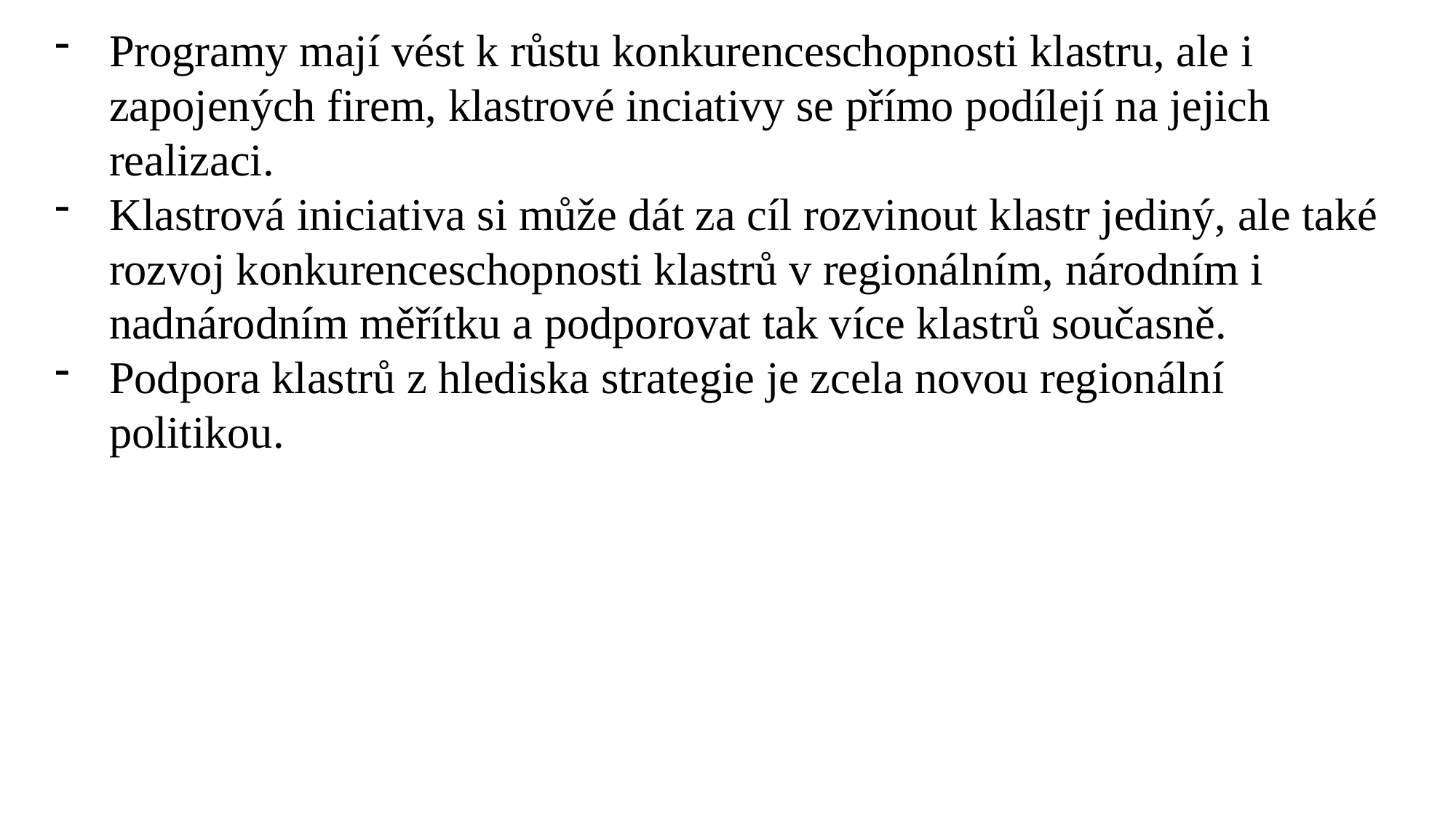

Programy mají vést k růstu konkurenceschopnosti klastru, ale i zapojených firem, klastrové inciativy se přímo podílejí na jejich realizaci.
Klastrová iniciativa si může dát za cíl rozvinout klastr jediný, ale také rozvoj konkurenceschopnosti klastrů v regionálním, národním i nadnárodním měřítku a podporovat tak více klastrů současně.
Podpora klastrů z hlediska strategie je zcela novou regionální politikou.

Ing. Lenka Prachařová, Ph.D.